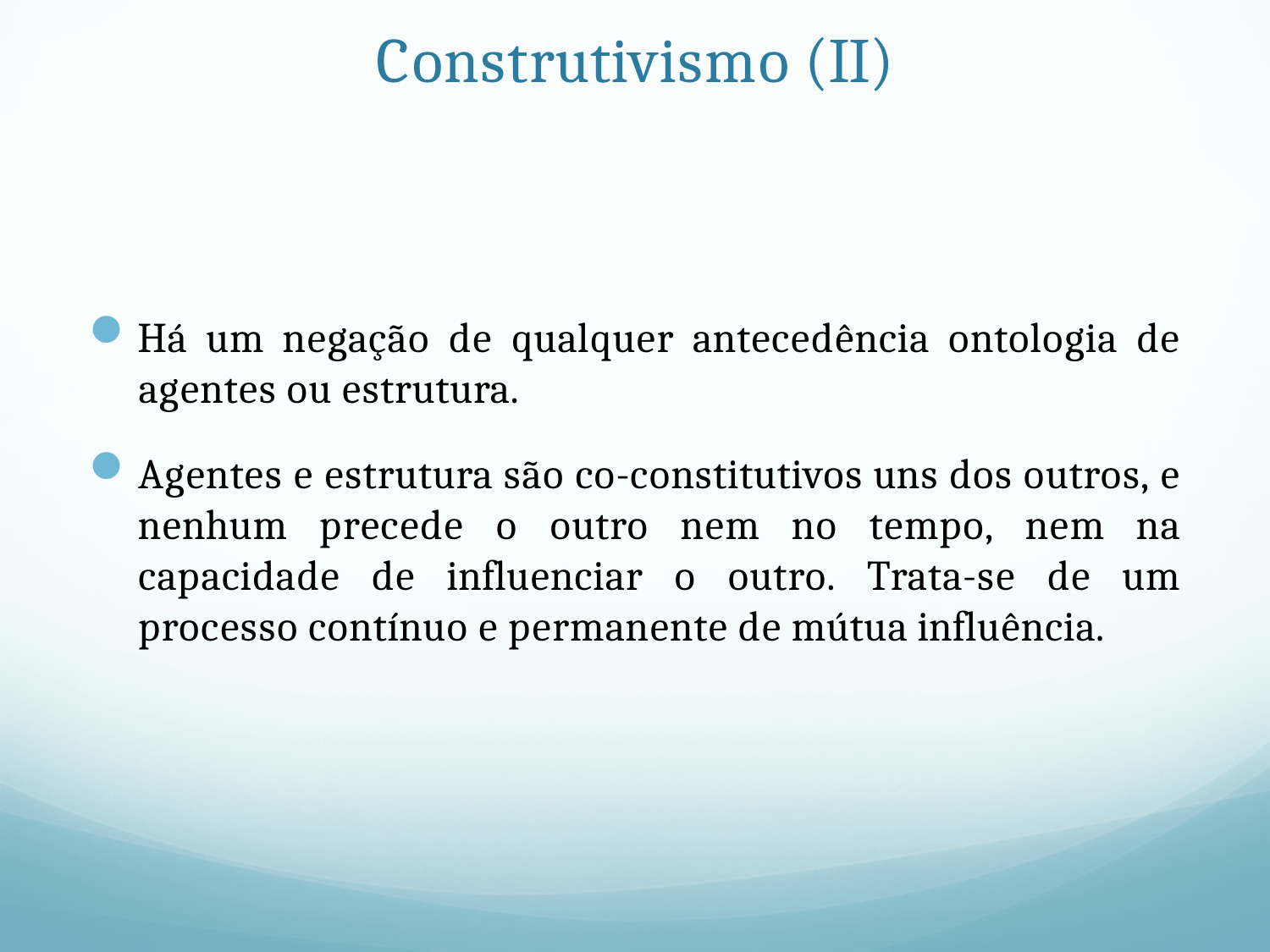

# Construtivismo (II)

Há um negação de qualquer antecedência ontologia de agentes ou estrutura.
Agentes e estrutura são co-constitutivos uns dos outros, e nenhum precede o outro nem no tempo, nem na capacidade de influenciar o outro. Trata-se de um processo contínuo e permanente de mútua influência.